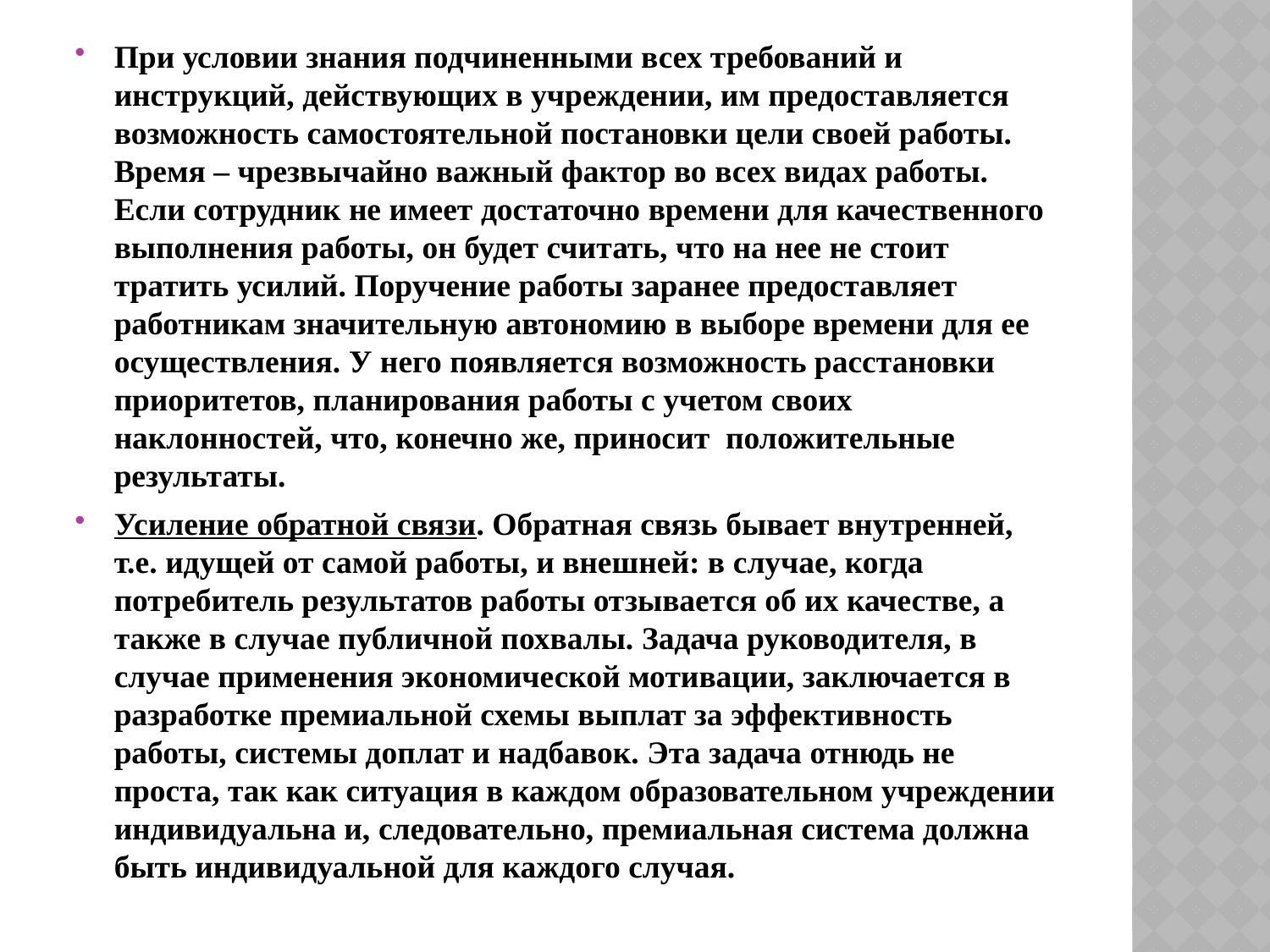

При условии знания подчиненными всех требований и инструкций, действующих в учреждении, им предоставляется возможность самостоятельной постановки цели своей работы. Время – чрезвычайно важный фактор во всех видах работы. Если сотрудник не имеет достаточно времени для качественного выполнения работы, он будет считать, что на нее не стоит тратить усилий. Поручение работы заранее предоставляет работникам значительную автономию в выборе времени для ее осуществления. У него появляется возможность расстановки приоритетов, планирования работы с учетом своих наклонностей, что, конечно же, приносит  положительные результаты.
Усиление обратной связи. Обратная связь бывает внутренней, т.е. идущей от самой работы, и внешней: в случае, когда потребитель результатов работы отзывается об их качестве, а также в случае публичной похвалы. Задача руководителя, в случае применения экономической мотивации, заключается в разработке премиальной схемы выплат за эффективность работы, системы доплат и надбавок. Эта задача отнюдь не проста, так как ситуация в каждом образовательном учреждении индивидуальна и, следовательно, премиальная система должна быть индивидуальной для каждого случая.

#